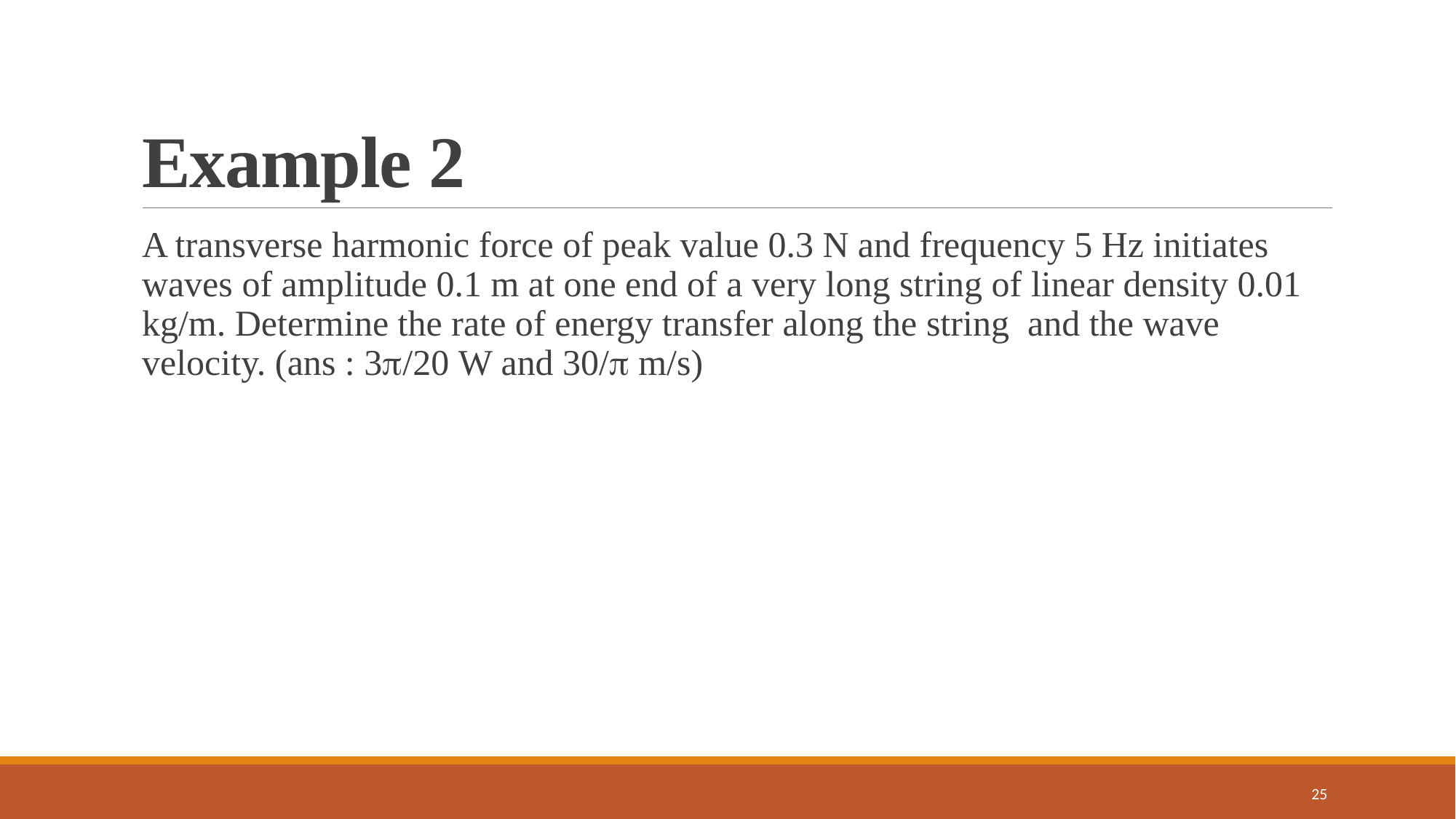

# Example 2
A transverse harmonic force of peak value 0.3 N and frequency 5 Hz initiates waves of amplitude 0.1 m at one end of a very long string of linear density 0.01 kg/m. Determine the rate of energy transfer along the string  and the wave velocity. (ans : 3π/20 W and 30/π m/s)
25